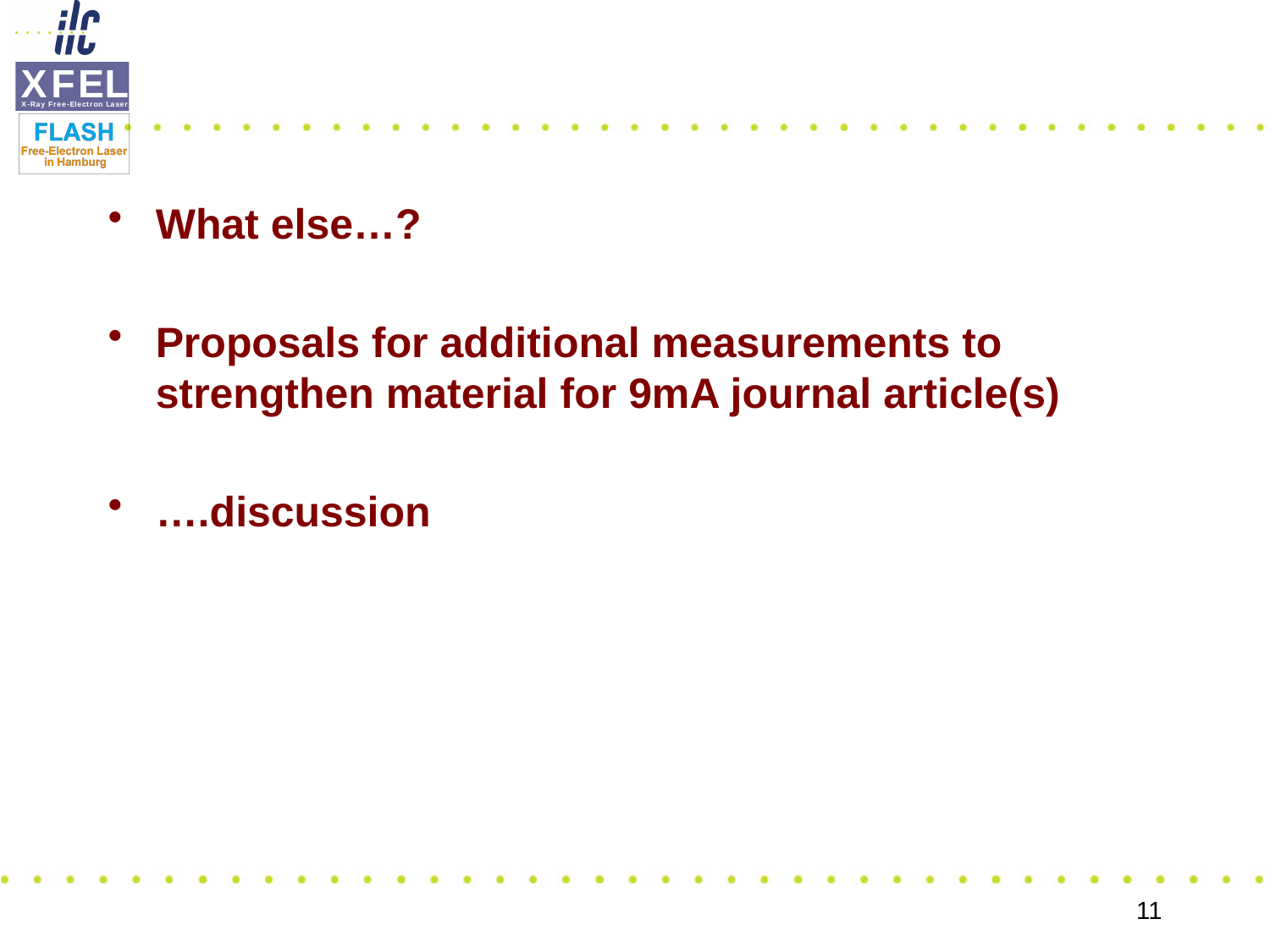

#
What else…?

Proposals for additional measurements to strengthen material for 9mA journal article(s)

….discussion
11